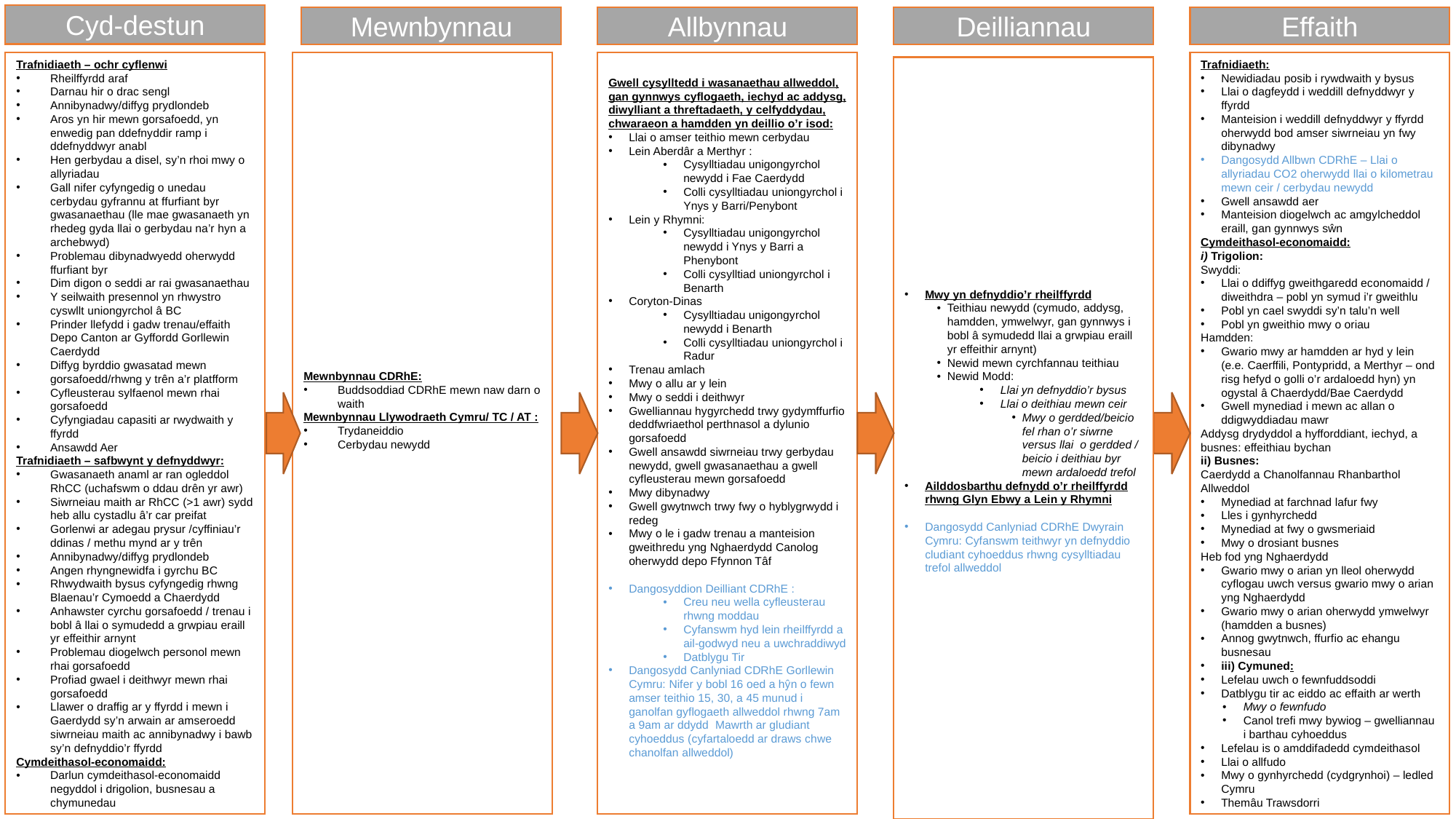

Cyd-destun
Mewnbynnau
Allbynnau
Deilliannau
Effaith
Mewnbynnau CDRhE:
Buddsoddiad CDRhE mewn naw darn o waith
Mewnbynnau Llywodraeth Cymru/ TC / AT :
Trydaneiddio
Cerbydau newydd

Trafnidiaeth – ochr cyflenwi
Rheilffyrdd araf
Darnau hir o drac sengl
Annibynadwy/diffyg prydlondeb
Aros yn hir mewn gorsafoedd, yn enwedig pan ddefnyddir ramp i ddefnyddwyr anabl
Hen gerbydau a disel, sy’n rhoi mwy o allyriadau
Gall nifer cyfyngedig o unedau cerbydau gyfrannu at ffurfiant byr gwasanaethau (lle mae gwasanaeth yn rhedeg gyda llai o gerbydau na’r hyn a archebwyd)
Problemau dibynadwyedd oherwydd ffurfiant byr
Dim digon o seddi ar rai gwasanaethau
Y seilwaith presennol yn rhwystro cyswllt uniongyrchol â BC
Prinder llefydd i gadw trenau/effaith Depo Canton ar Gyffordd Gorllewin Caerdydd
Diffyg byrddio gwasatad mewn gorsafoedd/rhwng y trên a’r platfform
Cyfleusterau sylfaenol mewn rhai gorsafoedd
Cyfyngiadau capasiti ar rwydwaith y ffyrdd
Ansawdd Aer
Trafnidiaeth – safbwynt y defnyddwyr:
Gwasanaeth anaml ar ran ogleddol RhCC (uchafswm o ddau drên yr awr)
Siwrneiau maith ar RhCC (>1 awr) sydd heb allu cystadlu â’r car preifat
Gorlenwi ar adegau prysur /cyffiniau’r ddinas / methu mynd ar y trên
Annibynadwy/diffyg prydlondeb
Angen rhyngnewidfa i gyrchu BC
Rhwydwaith bysus cyfyngedig rhwng Blaenau’r Cymoedd a Chaerdydd
Anhawster cyrchu gorsafoedd / trenau i bobl â llai o symudedd a grwpiau eraill yr effeithir arnynt
Problemau diogelwch personol mewn rhai gorsafoedd
Profiad gwael i deithwyr mewn rhai gorsafoedd
Llawer o draffig ar y ffyrdd i mewn i Gaerdydd sy’n arwain ar amseroedd siwrneiau maith ac annibynadwy i bawb sy’n defnyddio’r ffyrdd
Cymdeithasol-economaidd:
Darlun cymdeithasol-economaidd negyddol i drigolion, busnesau a chymunedau
Trafnidiaeth:
Newidiadau posib i rywdwaith y bysus
Llai o dagfeydd i weddill defnyddwyr y ffyrdd
Manteision i weddill defnyddwyr y ffyrdd oherwydd bod amser siwrneiau yn fwy dibynadwy
Dangosydd Allbwn CDRhE – Llai o allyriadau CO2 oherwydd llai o kilometrau mewn ceir / cerbydau newydd
Gwell ansawdd aer
Manteision diogelwch ac amgylcheddol eraill, gan gynnwys sŵn
Cymdeithasol-economaidd:
i) Trigolion:
Swyddi:
Llai o ddiffyg gweithgaredd economaidd / diweithdra – pobl yn symud i’r gweithlu
Pobl yn cael swyddi sy’n talu’n well
Pobl yn gweithio mwy o oriau
Hamdden:
Gwario mwy ar hamdden ar hyd y lein (e.e. Caerffili, Pontypridd, a Merthyr – ond risg hefyd o golli o’r ardaloedd hyn) yn ogystal â Chaerdydd/Bae Caerdydd
Gwell mynediad i mewn ac allan o ddigwyddiadau mawr
Addysg drydyddol a hyfforddiant, iechyd, a busnes: effeithiau bychan
ii) Busnes:
Caerdydd a Chanolfannau Rhanbarthol Allweddol
Mynediad at farchnad lafur fwy
Lles i gynhyrchedd
Mynediad at fwy o gwsmeriaid
Mwy o drosiant busnes
Heb fod yng Nghaerdydd
Gwario mwy o arian yn lleol oherwydd cyflogau uwch versus gwario mwy o arian yng Nghaerdydd
Gwario mwy o arian oherwydd ymwelwyr (hamdden a busnes)
Annog gwytnwch, ffurfio ac ehangu busnesau
iii) Cymuned:
Lefelau uwch o fewnfuddsoddi
Datblygu tir ac eiddo ac effaith ar werth
Mwy o fewnfudo
Canol trefi mwy bywiog – gwelliannau i barthau cyhoeddus
Lefelau is o amddifadedd cymdeithasol
Llai o allfudo
Mwy o gynhyrchedd (cydgrynhoi) – ledled Cymru
Themâu Trawsdorri
Gwell cysylltedd i wasanaethau allweddol, gan gynnwys cyflogaeth, iechyd ac addysg, diwylliant a threftadaeth, y celfyddydau, chwaraeon a hamdden yn deillio o’r isod:
Llai o amser teithio mewn cerbydau
Lein Aberdâr a Merthyr :
Cysylltiadau unigongyrchol newydd i Fae Caerdydd
Colli cysylltiadau uniongyrchol i Ynys y Barri/Penybont
Lein y Rhymni:
Cysylltiadau unigongyrchol newydd i Ynys y Barri a Phenybont
Colli cysylltiad uniongyrchol i Benarth
Coryton-Dinas
Cysylltiadau unigongyrchol newydd i Benarth
Colli cysylltiadau uniongyrchol i Radur
Trenau amlach
Mwy o allu ar y lein
Mwy o seddi i deithwyr
Gwelliannau hygyrchedd trwy gydymffurfio deddfwriaethol perthnasol a dylunio gorsafoedd
Gwell ansawdd siwrneiau trwy gerbydau newydd, gwell gwasanaethau a gwell cyfleusterau mewn gorsafoedd
Mwy dibynadwy
Gwell gwytnwch trwy fwy o hyblygrwydd i redeg
Mwy o le i gadw trenau a manteision gweithredu yng Nghaerdydd Canolog oherwydd depo Ffynnon Tâf

Dangosyddion Deilliant CDRhE :
Creu neu wella cyfleusterau rhwng moddau
Cyfanswm hyd lein rheilffyrdd a ail-godwyd neu a uwchraddiwyd
Datblygu Tir
Dangosydd Canlyniad CDRhE Gorllewin Cymru: Nifer y bobl 16 oed a hŷn o fewn amser teithio 15, 30, a 45 munud i ganolfan gyflogaeth allweddol rhwng 7am a 9am ar ddydd  Mawrth ar gludiant cyhoeddus (cyfartaloedd ar draws chwe chanolfan allweddol)

Mwy yn defnyddio’r rheilffyrdd
Teithiau newydd (cymudo, addysg, hamdden, ymwelwyr, gan gynnwys i bobl â symudedd llai a grwpiau eraill yr effeithir arnynt)
Newid mewn cyrchfannau teithiau
Newid Modd:
Llai yn defnyddio’r bysus
Llai o deithiau mewn ceir
Mwy o gerdded/beicio fel rhan o’r siwrne versus llai  o gerdded / beicio i deithiau byr mewn ardaloedd trefol
Ailddosbarthu defnydd o’r rheilffyrdd rhwng Glyn Ebwy a Lein y Rhymni

Dangosydd Canlyniad CDRhE Dwyrain Cymru: Cyfanswm teithwyr yn defnyddio cludiant cyhoeddus rhwng cysylltiadau trefol allweddol